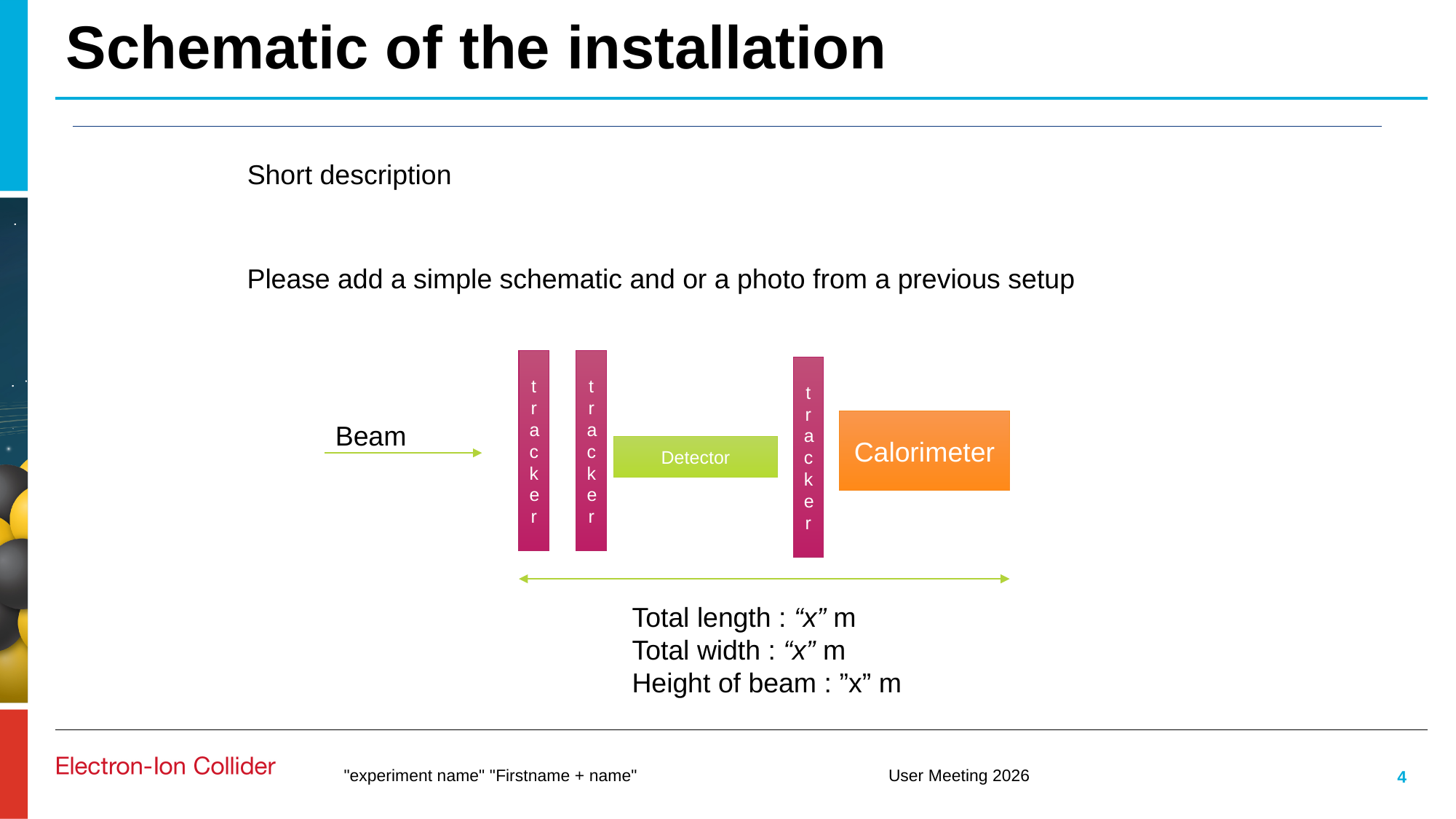

# Schematic of the installation
Short description
Please add a simple schematic and or a photo from a previous setup
tracker
tracker
tracker
Calorimeter
Beam
Detector
Total length : “x” m
Total width : “x” m
Height of beam : ”x” m
4
"experiment name" "Firstname + name"
User Meeting 2026